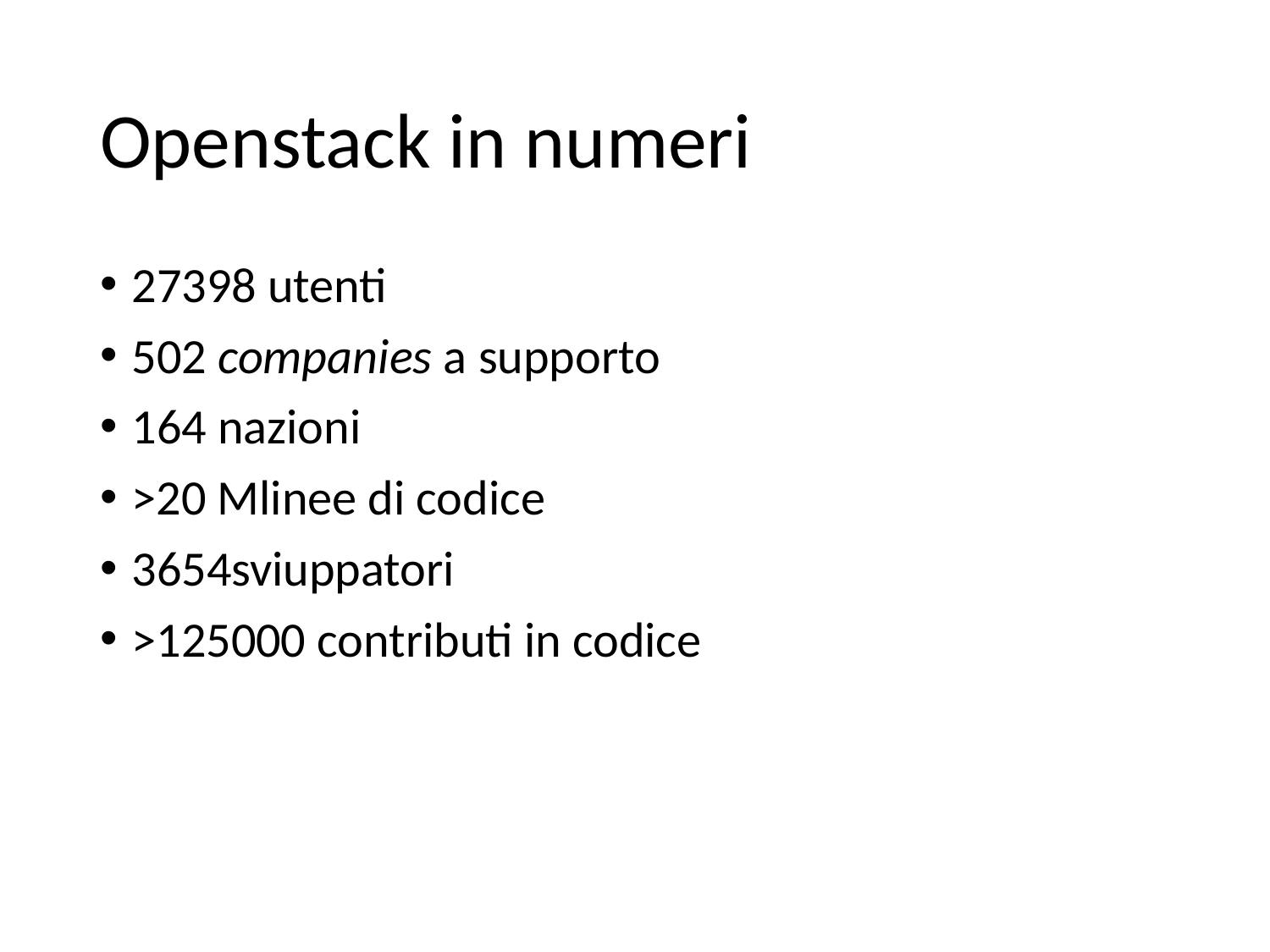

# Openstack in numeri
27398 utenti
502 companies a supporto
164 nazioni
>20 Mlinee di codice
3654sviuppatori
>125000 contributi in codice